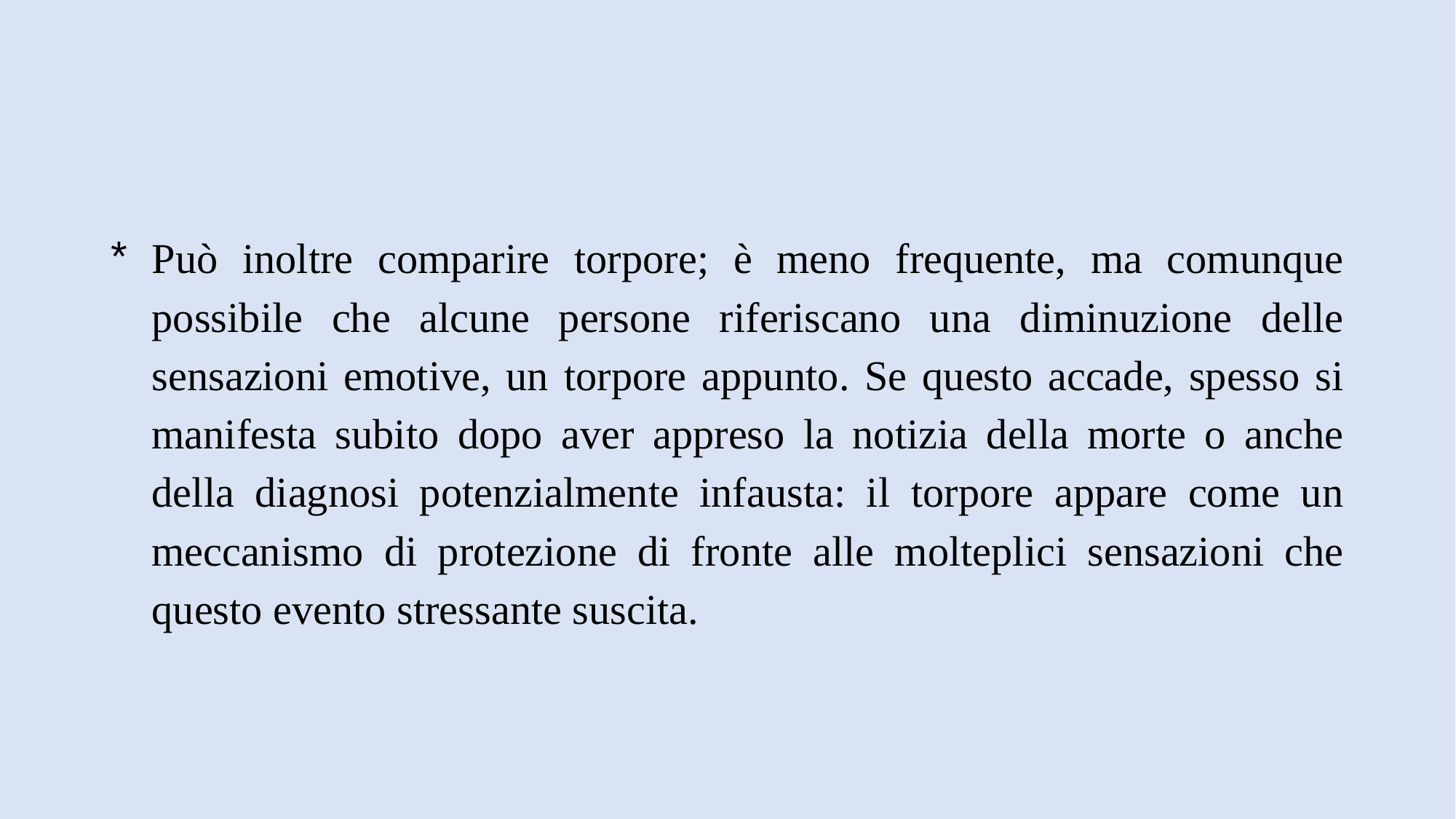

#
Può inoltre comparire torpore; è meno frequente, ma comunque possibile che alcune persone riferiscano una diminuzione delle sensazioni emotive, un torpore appunto. Se questo accade, spesso si manifesta subito dopo aver appreso la notizia della morte o anche della diagnosi potenzialmente infausta: il torpore appare come un meccanismo di protezione di fronte alle molteplici sensazioni che questo evento stressante suscita.